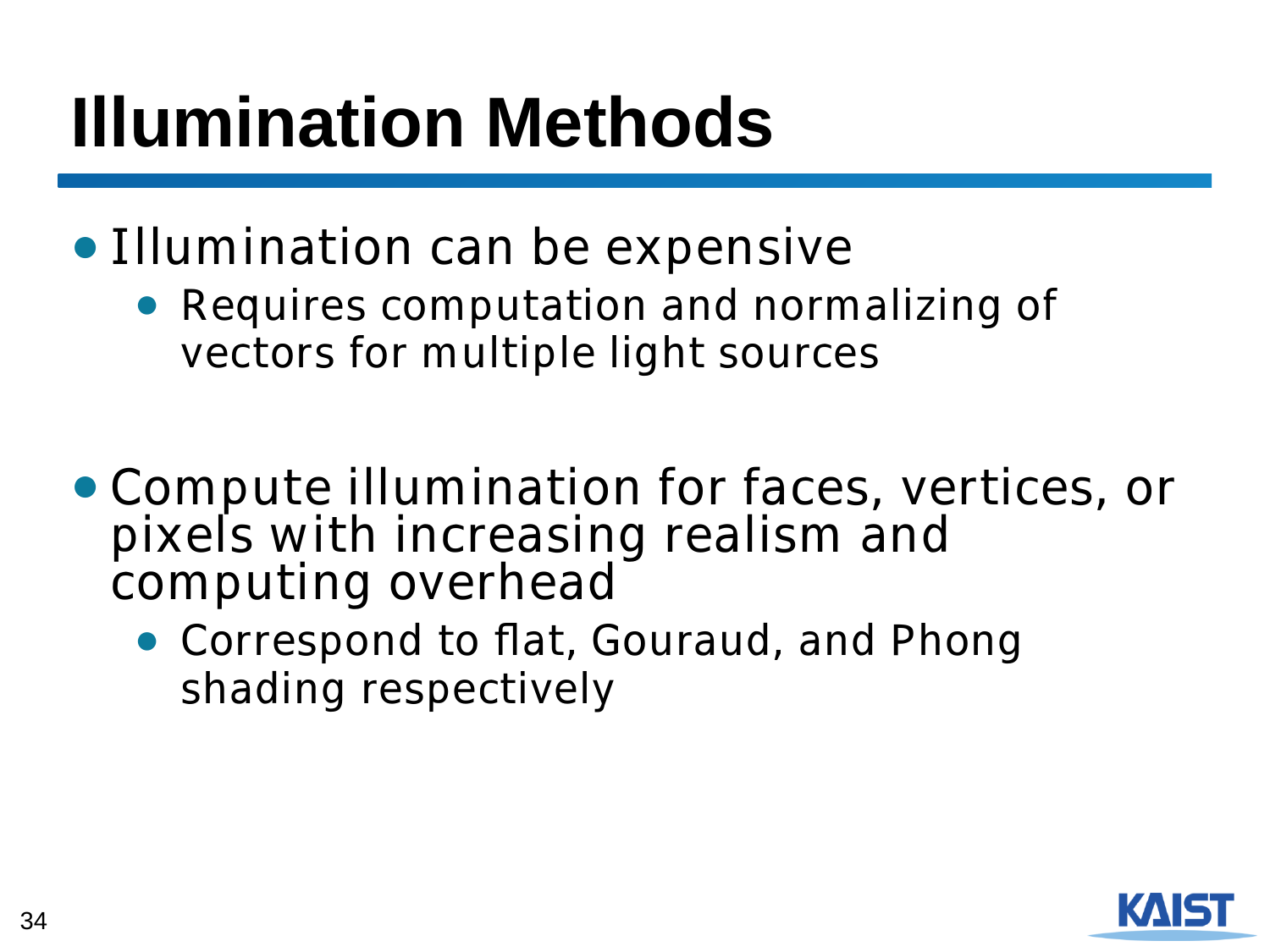

# Illumination Methods
Illumination can be expensive
Requires computation and normalizing of vectors for multiple light sources

Compute illumination for faces, vertices, or pixels with increasing realism and computing overhead
Correspond to flat, Gouraud, and Phong shading respectively